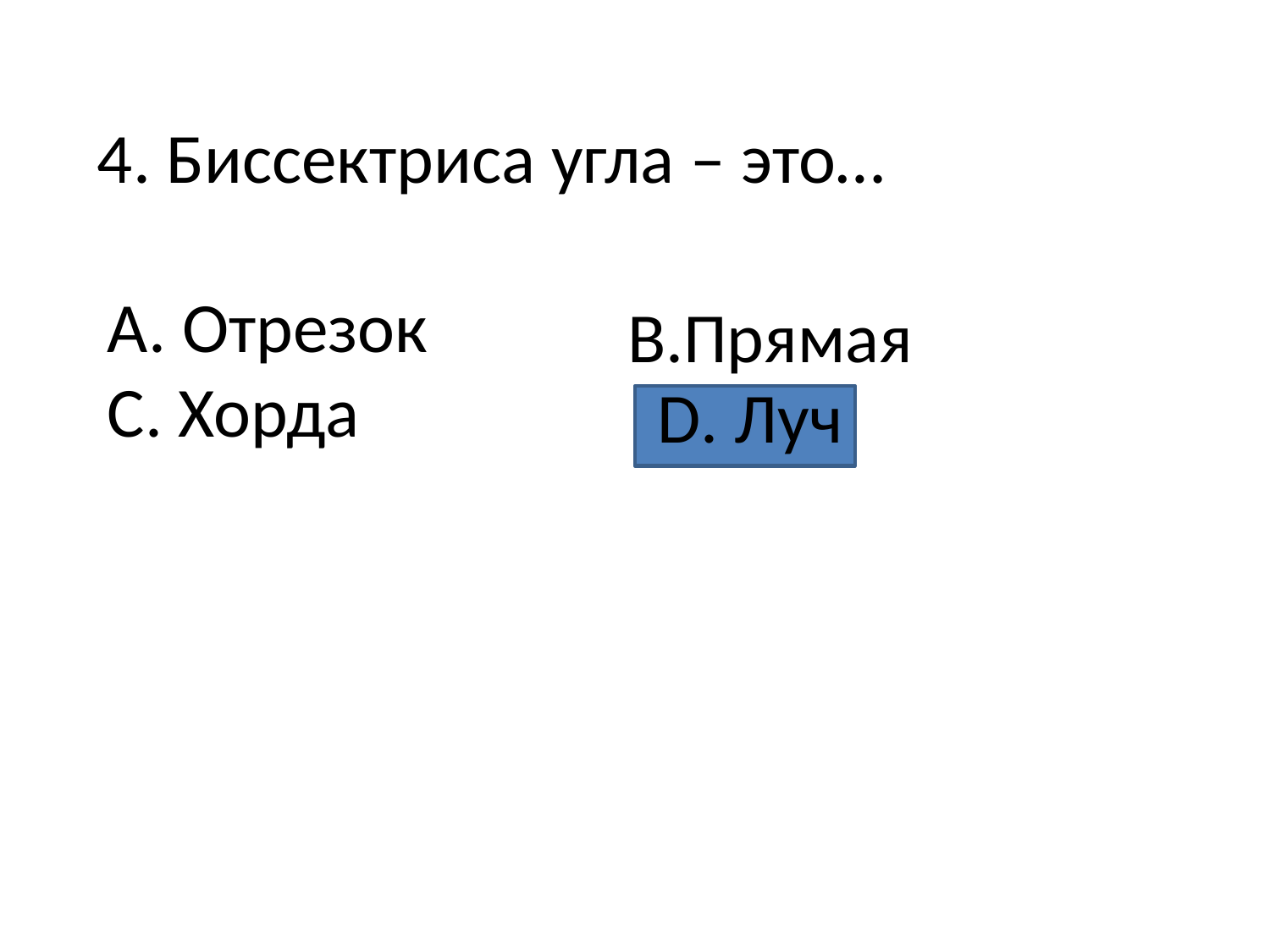

4. Биссектриса угла – это…
А. Отрезок
С. Хорда
В.Прямая
D. Луч